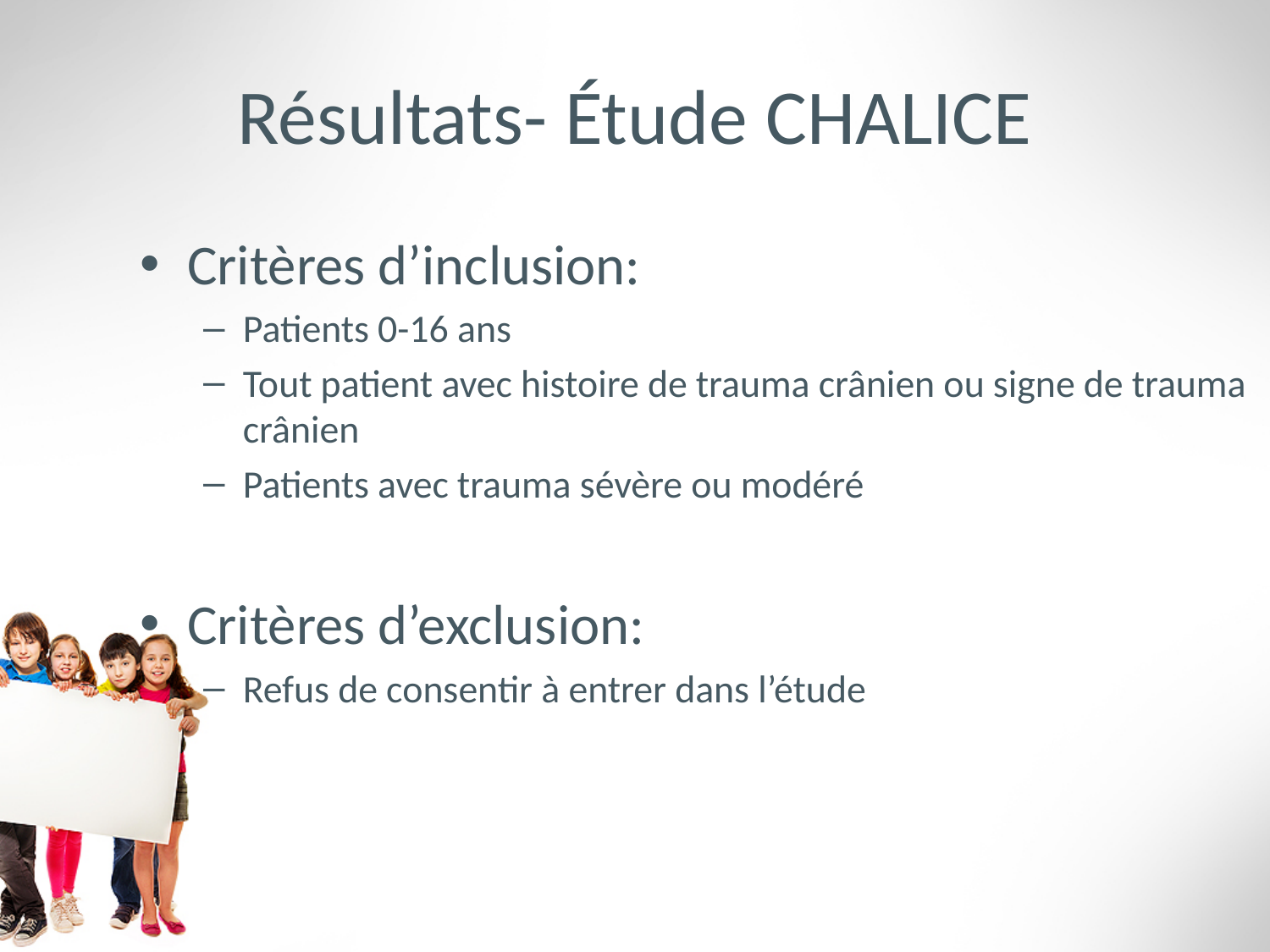

# Résultats- Étude CHALICE
Critères d’inclusion:
Patients 0-16 ans
Tout patient avec histoire de trauma crânien ou signe de trauma crânien
Patients avec trauma sévère ou modéré

Critères d’exclusion:
Refus de consentir à entrer dans l’étude